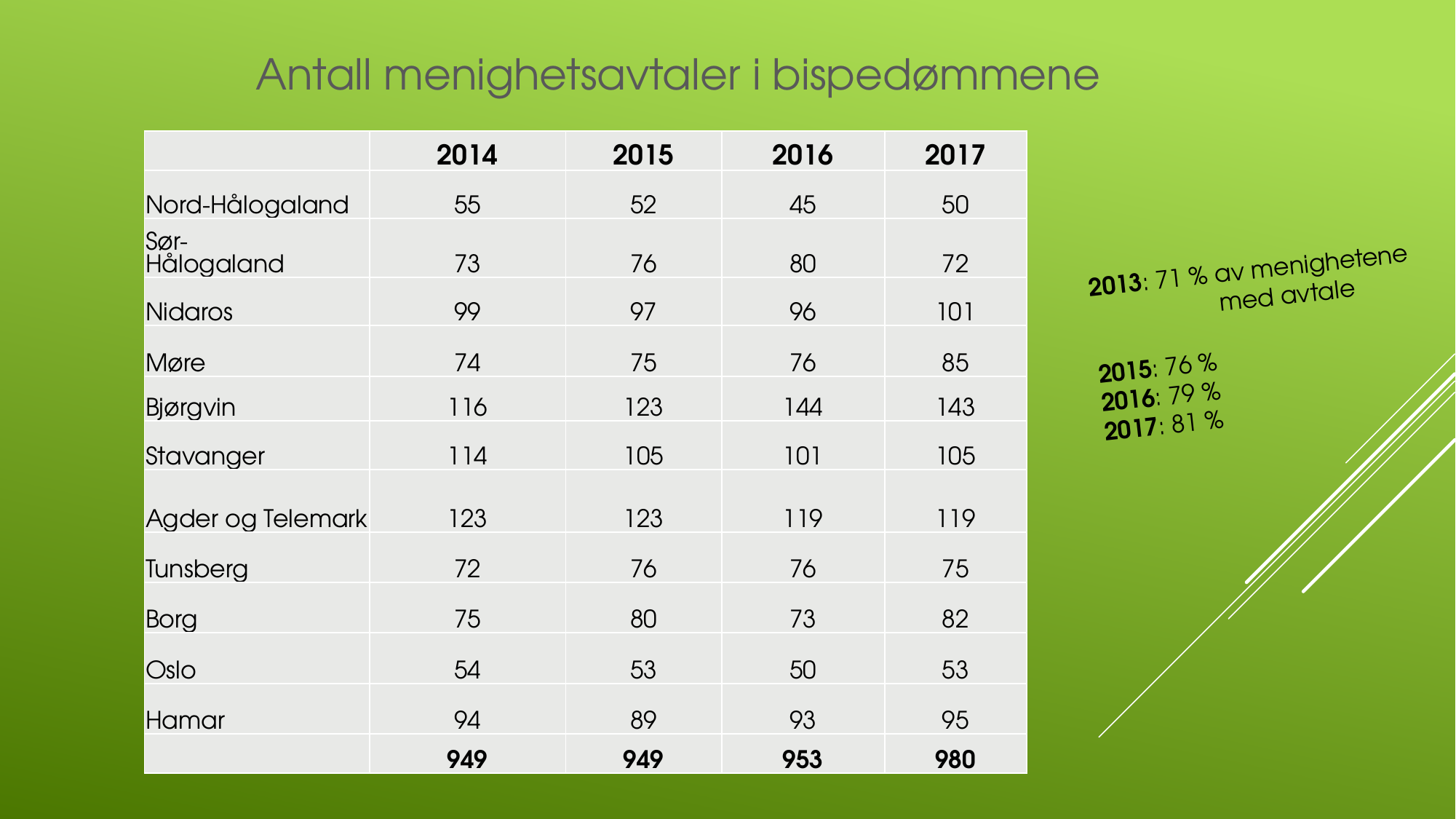

Antall menighetsavtaler i bispedømmene
|  | 2014 | 2015 | 2016 | 2017 |
| --- | --- | --- | --- | --- |
| Nord-Hålogaland | 55 | 52 | 45 | 50 |
| Sør- Hålogaland | 73 | 76 | 80 | 72 |
| Nidaros | 99 | 97 | 96 | 101 |
| Møre | 74 | 75 | 76 | 85 |
| Bjørgvin | 116 | 123 | 144 | 143 |
| Stavanger | 114 | 105 | 101 | 105 |
| Agder og Telemark | 123 | 123 | 119 | 119 |
| Tunsberg | 72 | 76 | 76 | 75 |
| Borg | 75 | 80 | 73 | 82 |
| Oslo | 54 | 53 | 50 | 53 |
| Hamar | 94 | 89 | 93 | 95 |
|  | 949 | 949 | 953 | 980 |
2013: 71 % av menighetene
                   med avtale

2015: 76 %
2016: 79 %
2017: 81 %